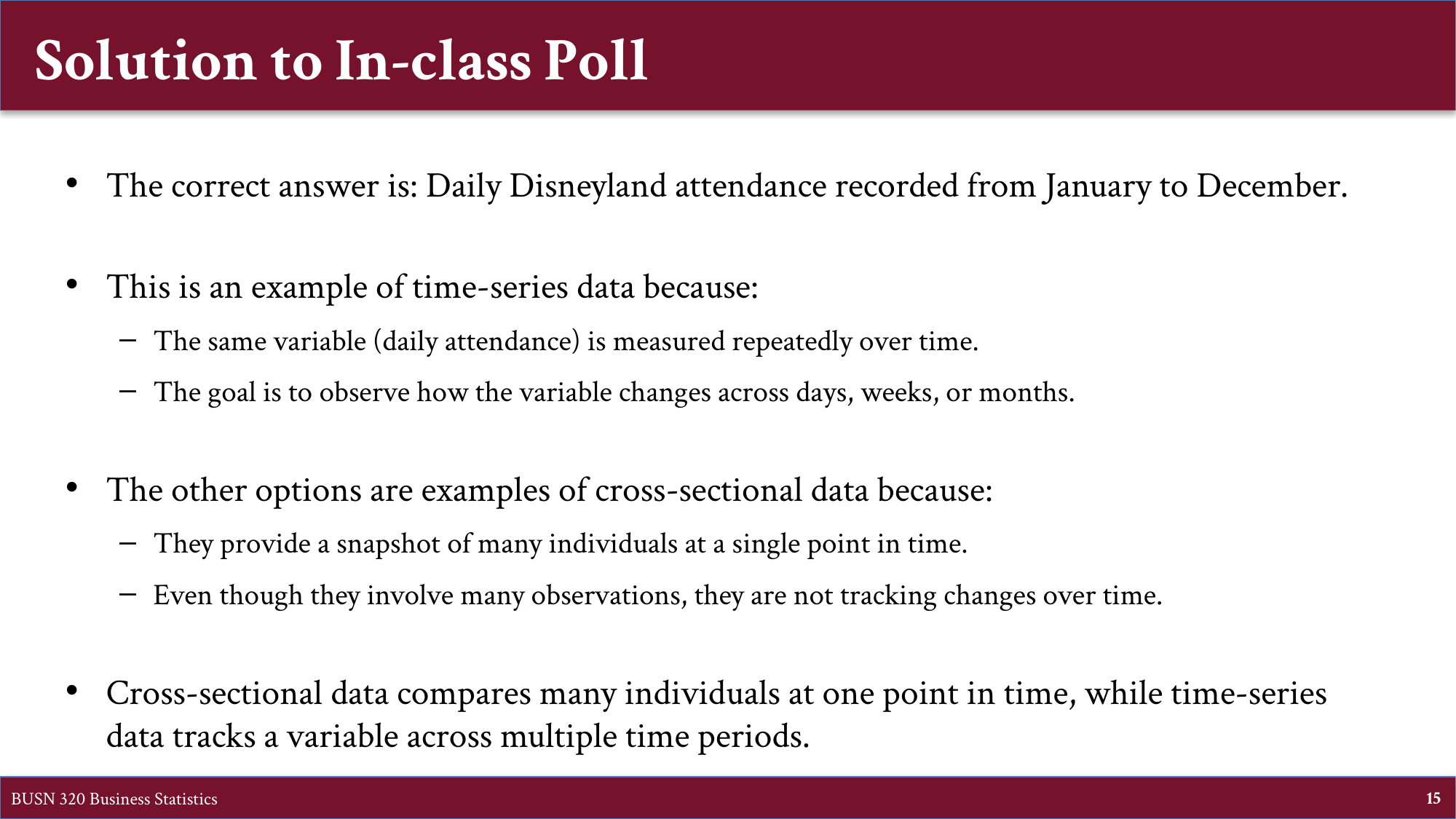

# Solution to In-class Poll
The correct answer is: Daily Disneyland attendance recorded from January to December.

This is an example of time-series data because:
The same variable (daily attendance) is measured repeatedly over time.
The goal is to observe how the variable changes across days, weeks, or months.

The other options are examples of cross-sectional data because:
They provide a snapshot of many individuals at a single point in time.
Even though they involve many observations, they are not tracking changes over time.

Cross-sectional data compares many individuals at one point in time, while time-series data tracks a variable across multiple time periods.

BUSN 320 Business Statistics
15